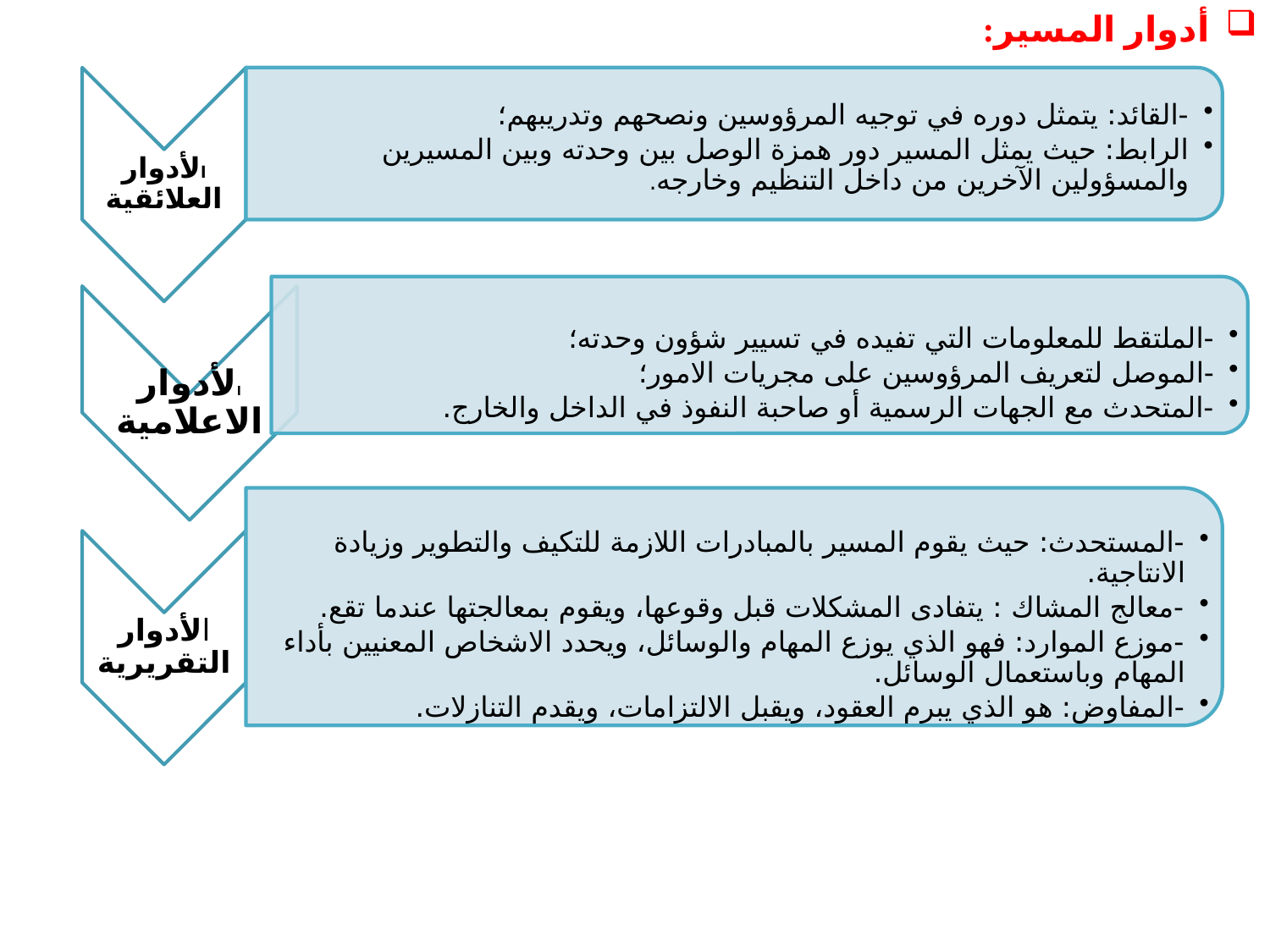

أدوار المسير:

الأدوار العلائقية

-القائد: يتمثل دوره في توجيه المرؤوسين ونصحهم وتدريبهم؛
الرابط: حيث يمثل المسير دور همزة الوصل بين وحدته وبين المسيرين والمسؤولين الآخرين من داخل التنظيم وخارجه.

الأدوار الاعلامية

-الملتقط للمعلومات التي تفيده في تسيير شؤون وحدته؛
-الموصل لتعريف المرؤوسين على مجريات الامور؛
-المتحدث مع الجهات الرسمية أو صاحبة النفوذ في الداخل والخارج.
الأدوار التقريرية

-المستحدث: حيث يقوم المسير بالمبادرات اللازمة للتكيف والتطوير وزيادة الانتاجية.
-معالج المشاك : يتفادى المشكلات قبل وقوعها، ويقوم بمعالجتها عندما تقع.
-موزع الموارد: فهو الذي يوزع المهام والوسائل، ويحدد الاشخاص المعنيين بأداء المهام وباستعمال الوسائل.
-المفاوض: هو الذي يبرم العقود، ويقبل الالتزامات، ويقدم التنازلات.